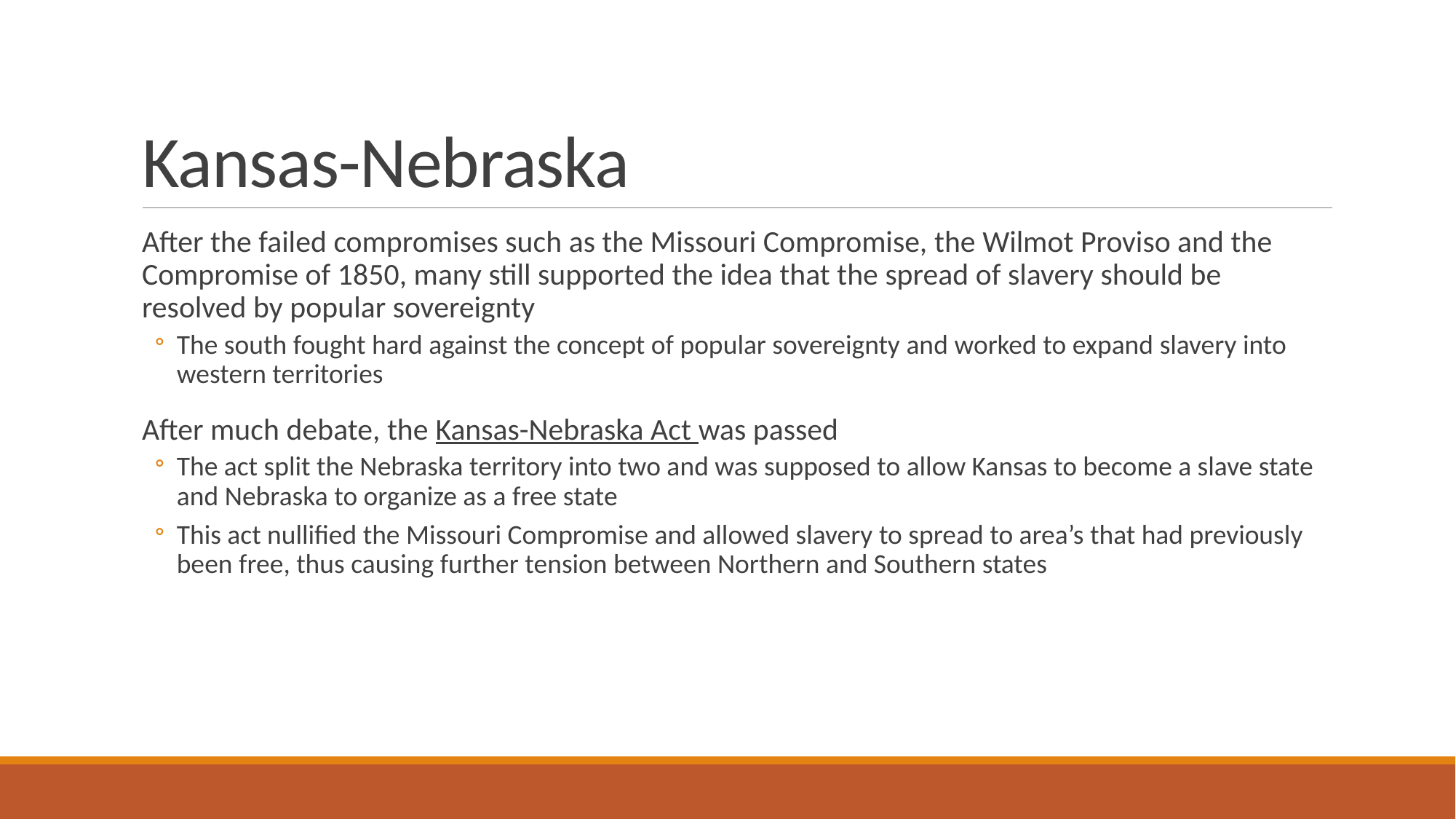

# Kansas-Nebraska
After the failed compromises such as the Missouri Compromise, the Wilmot Proviso and the Compromise of 1850, many still supported the idea that the spread of slavery should be resolved by popular sovereignty
The south fought hard against the concept of popular sovereignty and worked to expand slavery into western territories
After much debate, the Kansas-Nebraska Act was passed
The act split the Nebraska territory into two and was supposed to allow Kansas to become a slave state and Nebraska to organize as a free state
This act nullified the Missouri Compromise and allowed slavery to spread to area’s that had previously been free, thus causing further tension between Northern and Southern states